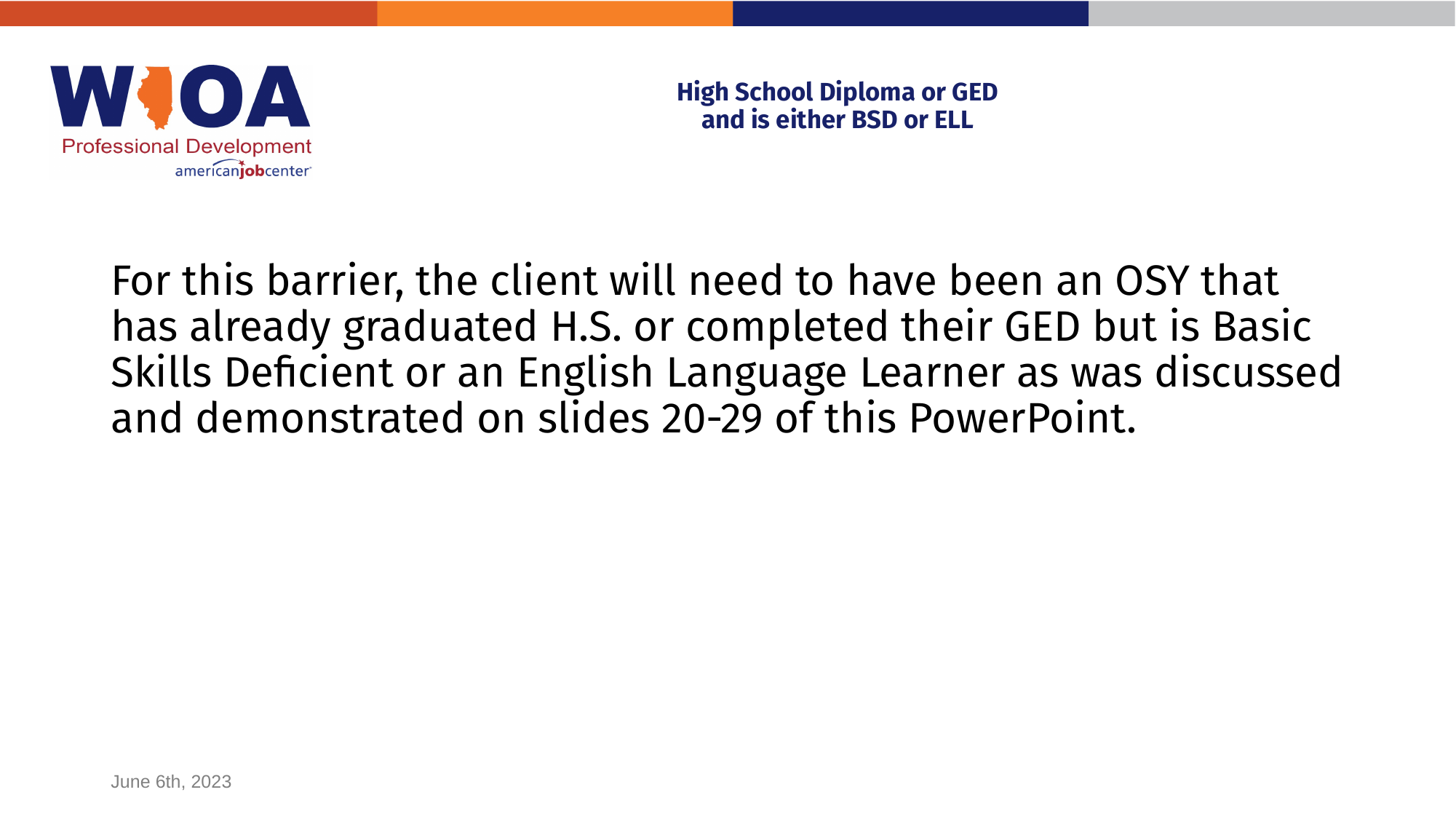

# High School Diploma or GED and is either BSD or ELL
For this barrier, the client will need to have been an OSY that has already graduated H.S. or completed their GED but is Basic Skills Deficient or an English Language Learner as was discussed and demonstrated on slides 20-29 of this PowerPoint.

June 6th, 2023